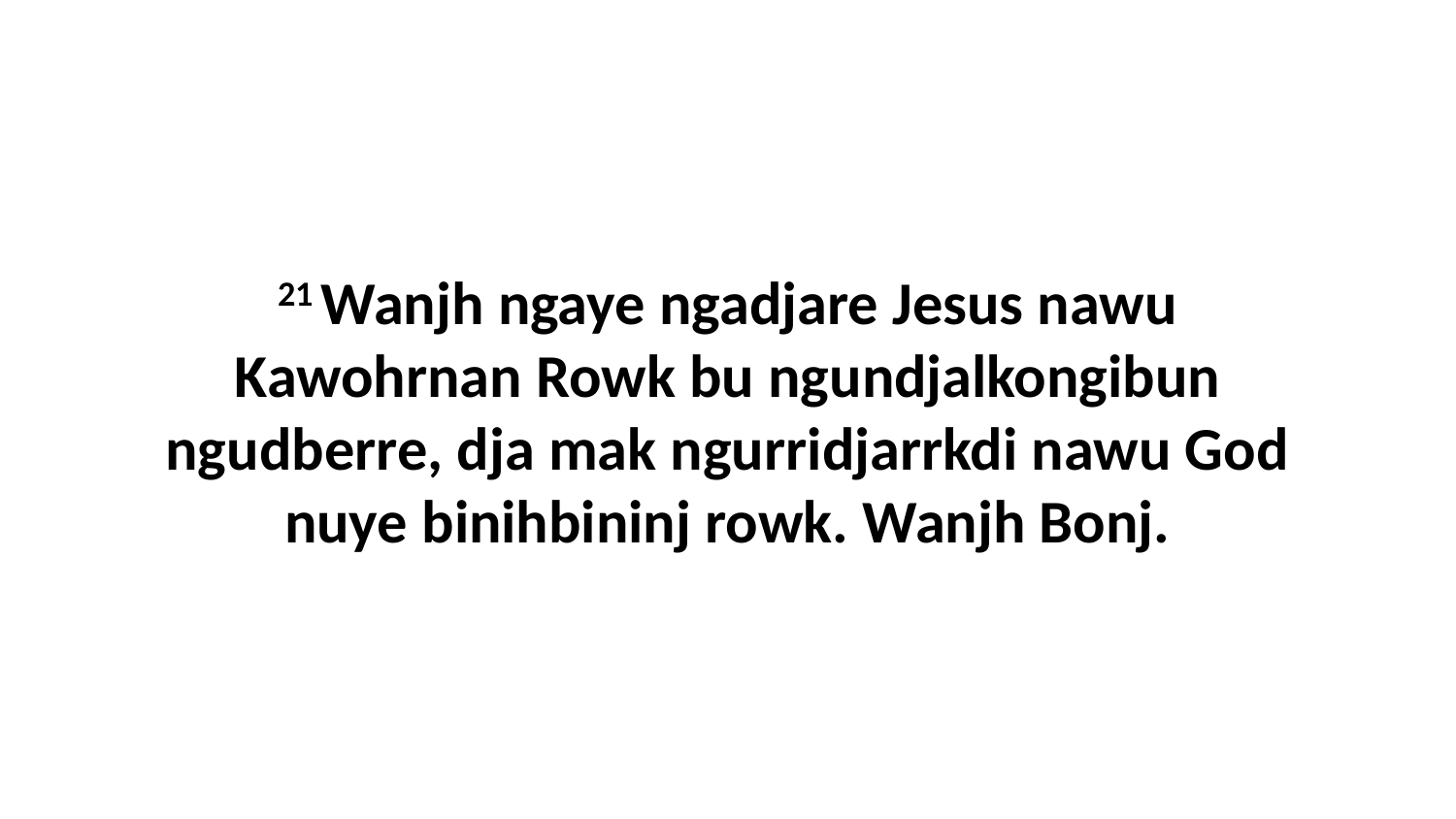

21 Wanjh ngaye ngadjare Jesus nawu Kawohrnan Rowk bu ngundjalkongibun ngudberre, dja mak ngurridjarrkdi nawu God nuye binihbininj rowk. Wanjh Bonj.